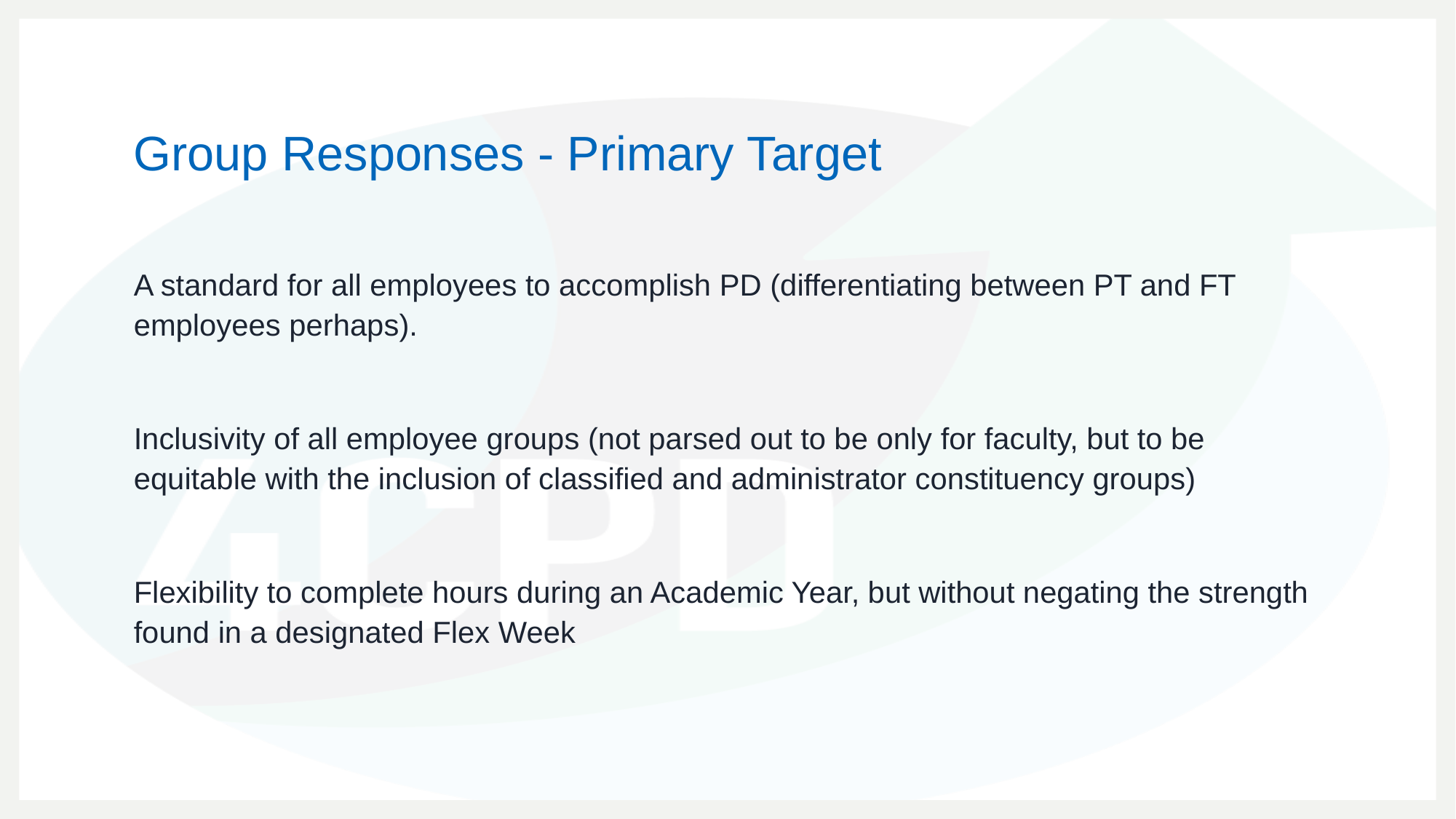

# Group Responses - Primary Target

A standard for all employees to accomplish PD (differentiating between PT and FT employees perhaps).

Inclusivity of all employee groups (not parsed out to be only for faculty, but to be equitable with the inclusion of classified and administrator constituency groups)

Flexibility to complete hours during an Academic Year, but without negating the strength found in a designated Flex Week